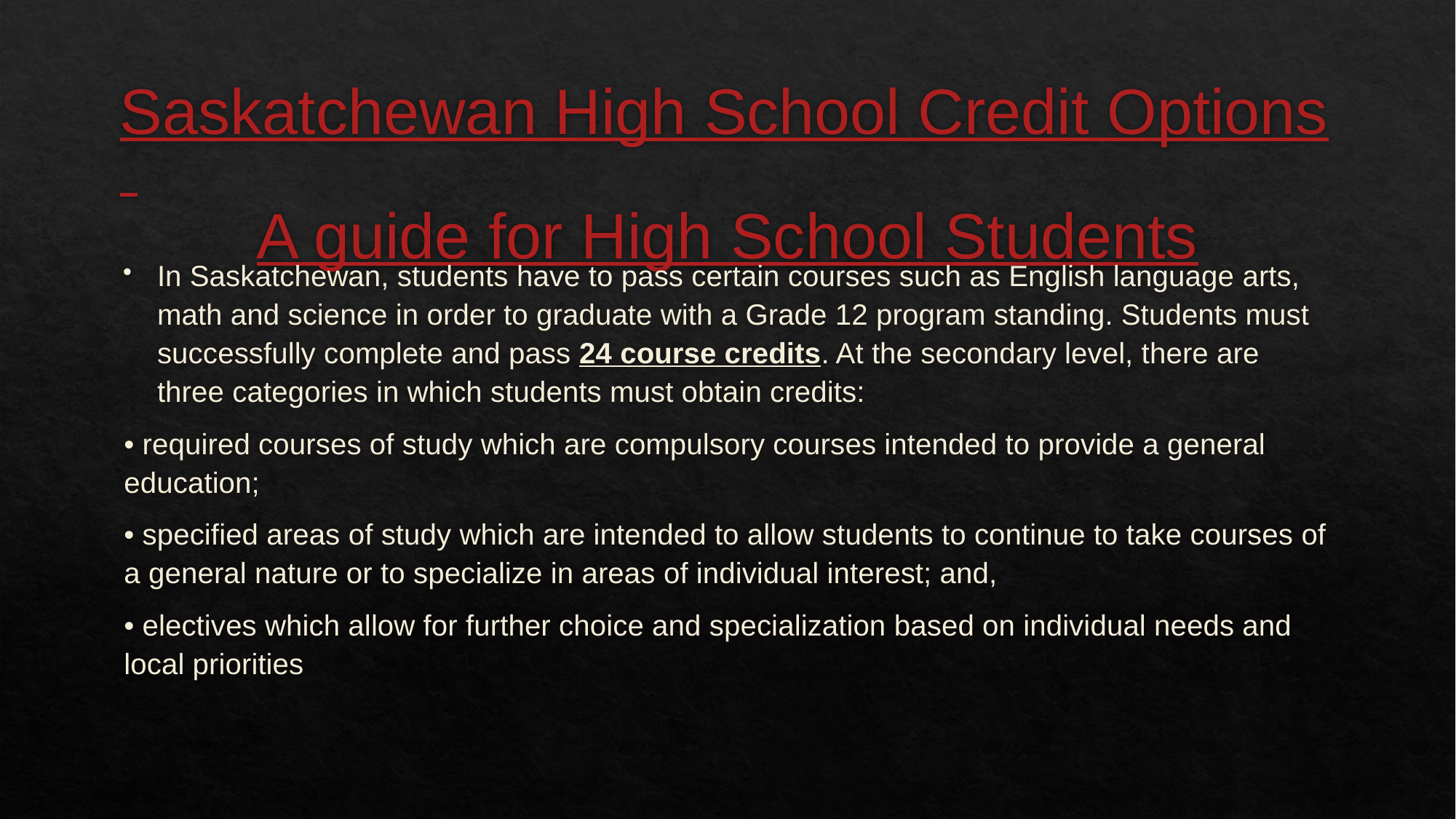

# Saskatchewan High School Credit Options A guide for High School Students
In Saskatchewan, students have to pass certain courses such as English language arts, math and science in order to graduate with a Grade 12 program standing. Students must successfully complete and pass 24 course credits. At the secondary level, there are three categories in which students must obtain credits:
• required courses of study which are compulsory courses intended to provide a general education;
• specified areas of study which are intended to allow students to continue to take courses of a general nature or to specialize in areas of individual interest; and,
• electives which allow for further choice and specialization based on individual needs and local priorities